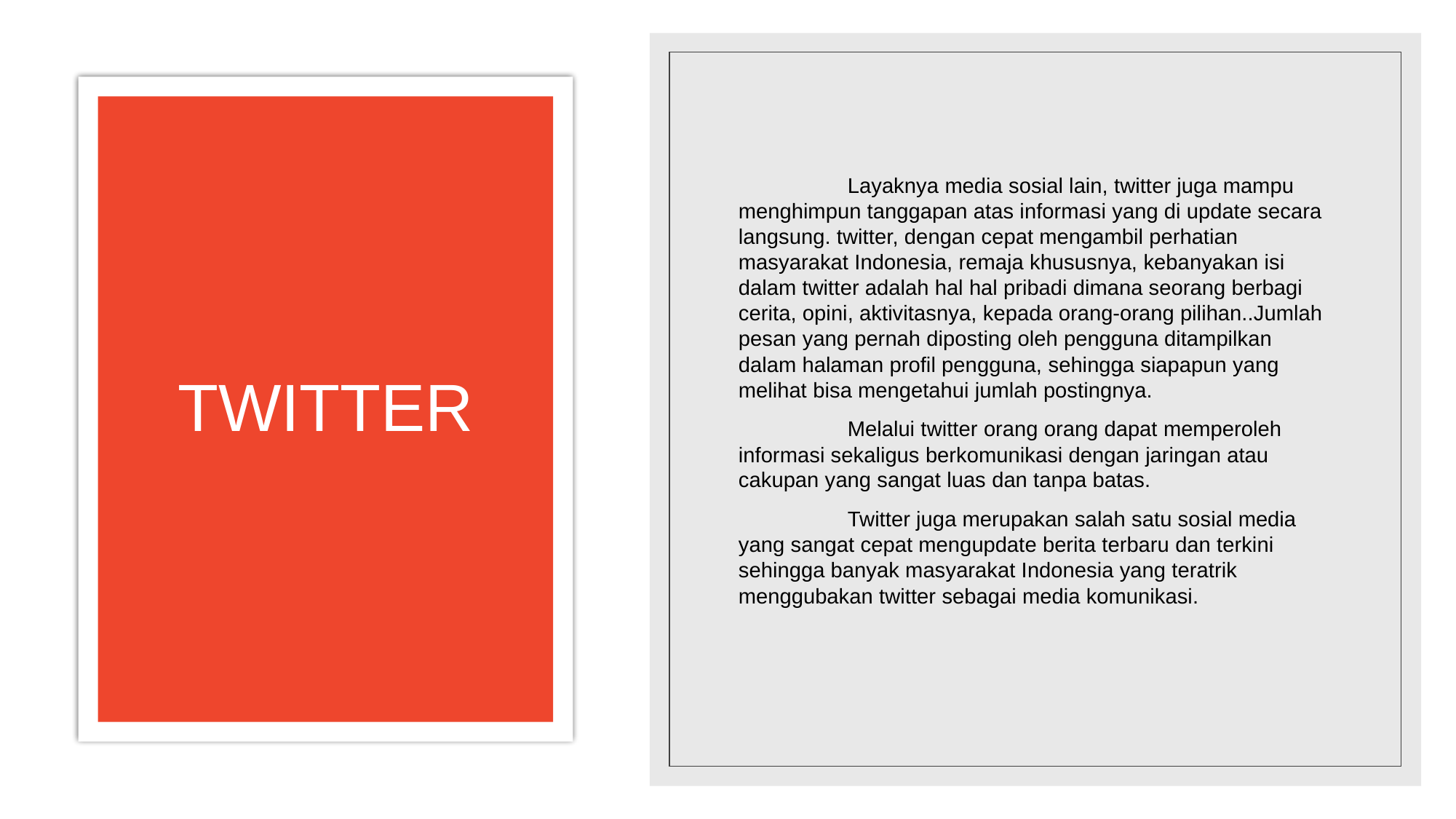

Layaknya media sosial lain, twitter juga mampu menghimpun tanggapan atas informasi yang di update secara langsung. twitter, dengan cepat mengambil perhatian masyarakat Indonesia, remaja khususnya, kebanyakan isi dalam twitter adalah hal hal pribadi dimana seorang berbagi cerita, opini, aktivitasnya, kepada orang-orang pilihan..Jumlah pesan yang pernah diposting oleh pengguna ditampilkan dalam halaman profil pengguna, sehingga siapapun yang melihat bisa mengetahui jumlah postingnya.
	Melalui twitter orang orang dapat memperoleh informasi sekaligus berkomunikasi dengan jaringan atau cakupan yang sangat luas dan tanpa batas.
	Twitter juga merupakan salah satu sosial media yang sangat cepat mengupdate berita terbaru dan terkini sehingga banyak masyarakat Indonesia yang teratrik menggubakan twitter sebagai media komunikasi.

# TWITTER